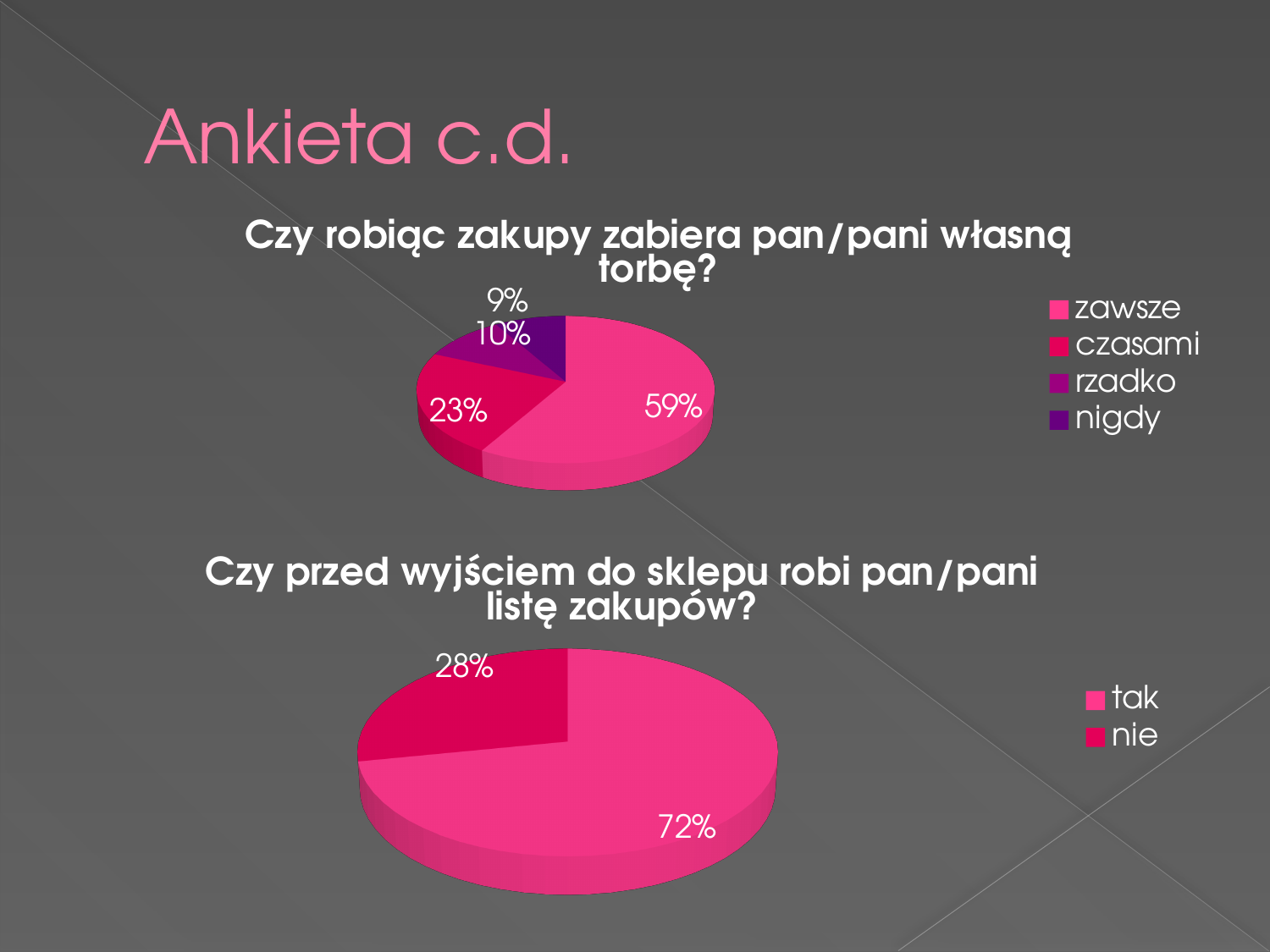

# Ankieta c.d.

[unsupported chart]

[unsupported chart]